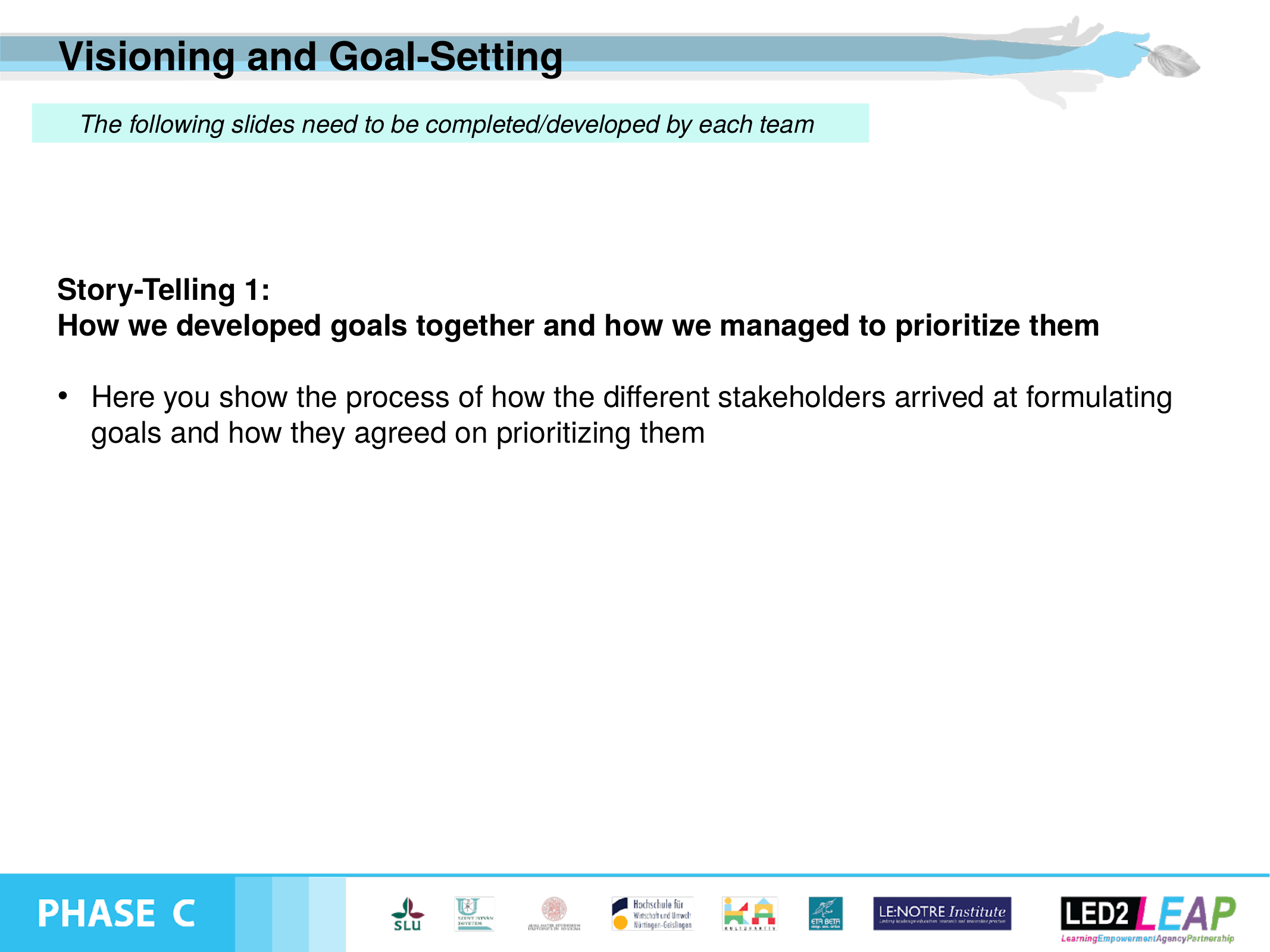

Visioning and Goal-Setting
The following slides need to be completed/developed by each team
Story-Telling 1:
How we developed goals together and how we managed to prioritize them

Here you show the process of how the different stakeholders arrived at formulating goals and how they agreed on prioritizing them